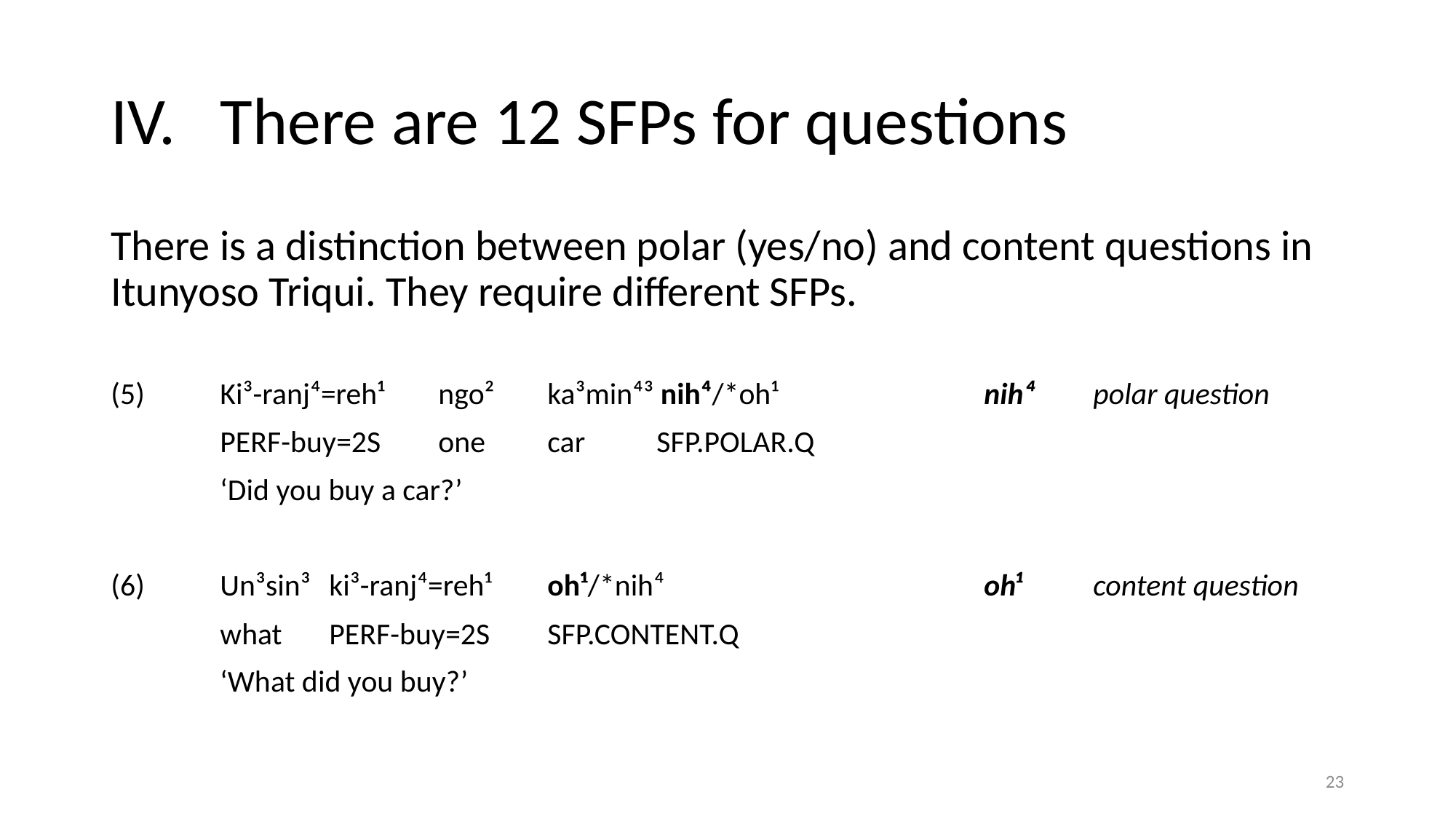

# IV.	There are 12 SFPs for questions
There is a distinction between polar (yes/no) and content questions in Itunyoso Triqui. They require different SFPs.

(5)	Ki³-ranj⁴=reh¹ 	ngo² 	ka³min⁴³ nih⁴/*oh¹ 		nih⁴	polar question
	perf-buy=2s 	one 	car	sfp.polar.q
	‘Did you buy a car?’

(6)	Un³sin³	ki³-ranj⁴=reh¹	oh¹/*nih⁴			oh¹	content question
	what	perf-buy=2s	sfp.content.q
	‘What did you buy?’
23